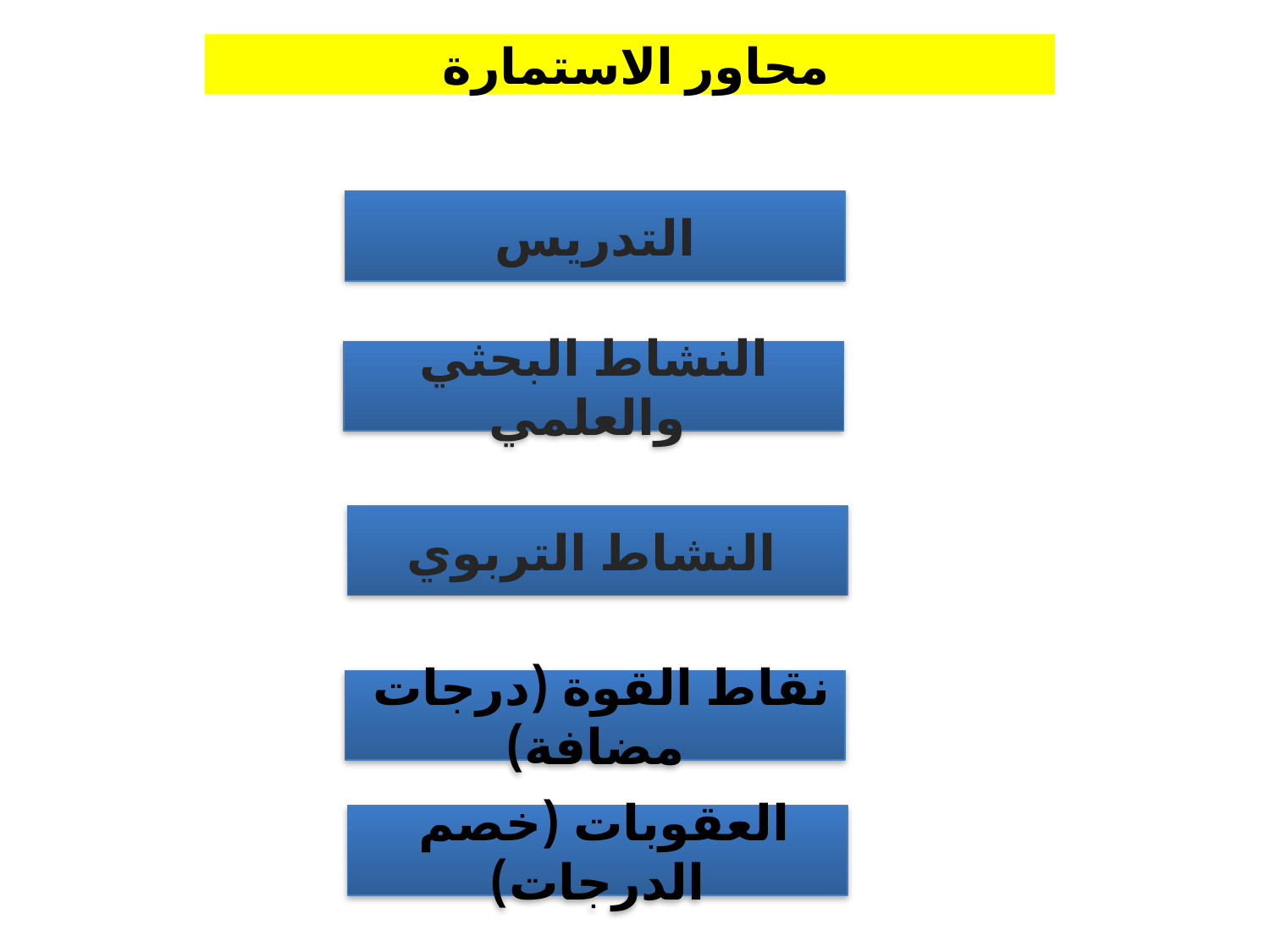

# محاور الاستمارة
التدريس
النشاط البحثي والعلمي
النشاط التربوي
 نقاط القوة (درجات مضافة)
 العقوبات (خصم الدرجات)